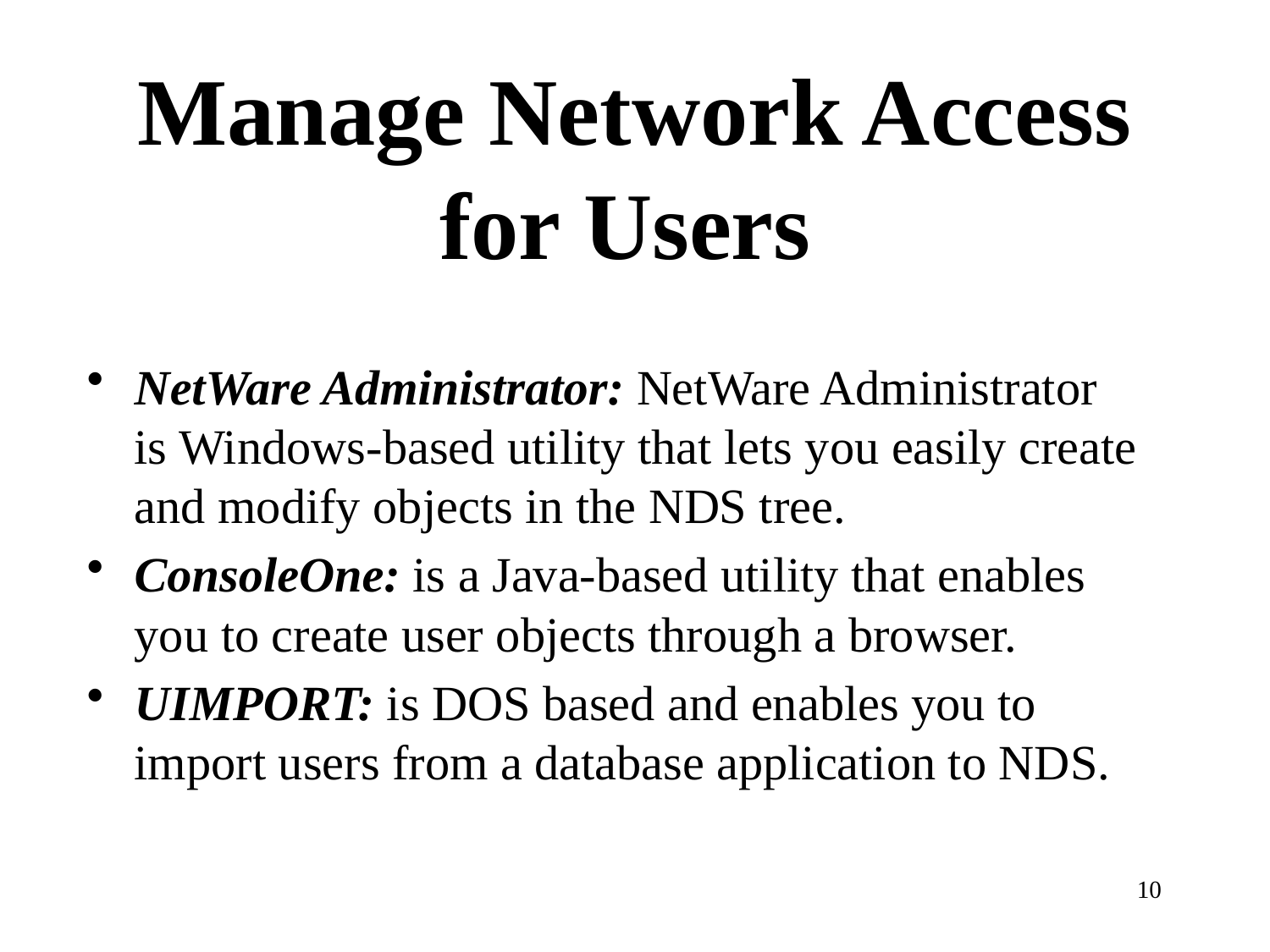

# Manage Network Access for Users
NetWare Administrator: NetWare Administrator is Windows-based utility that lets you easily create and modify objects in the NDS tree.
ConsoleOne: is a Java-based utility that enables you to create user objects through a browser.
UIMPORT: is DOS based and enables you to import users from a database application to NDS.
10